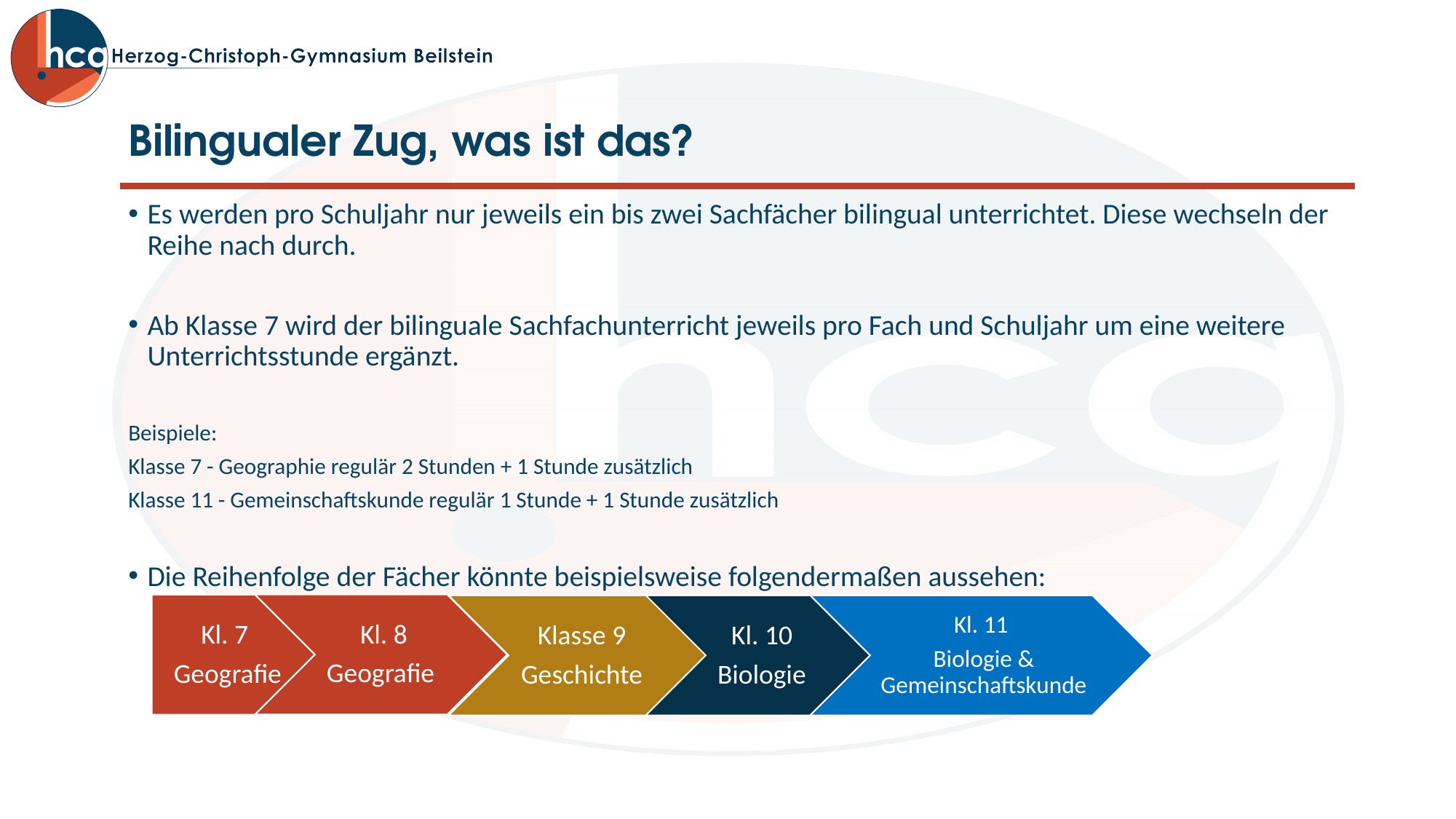

# Bilingualer Zug, was ist das?
Es werden pro Schuljahr nur jeweils ein bis zwei Sachfächer bilingual unterrichtet. Diese wechseln der Reihe nach durch.

Ab Klasse 7 wird der bilinguale Sachfachunterricht jeweils pro Fach und Schuljahr um eine weitere Unterrichtsstunde ergänzt.

Beispiele:
Klasse 7 - Geographie regulär 2 Stunden + 1 Stunde zusätzlich
Klasse 11 - Gemeinschaftskunde regulär 1 Stunde + 1 Stunde zusätzlich

Die Reihenfolge der Fächer könnte beispielsweise folgendermaßen aussehen:

Kl. 7
Geografie
Kl. 8
Geografie
Klasse 9
Geschichte
Kl. 10
Biologie
Kl. 11
Biologie & Gemeinschaftskunde